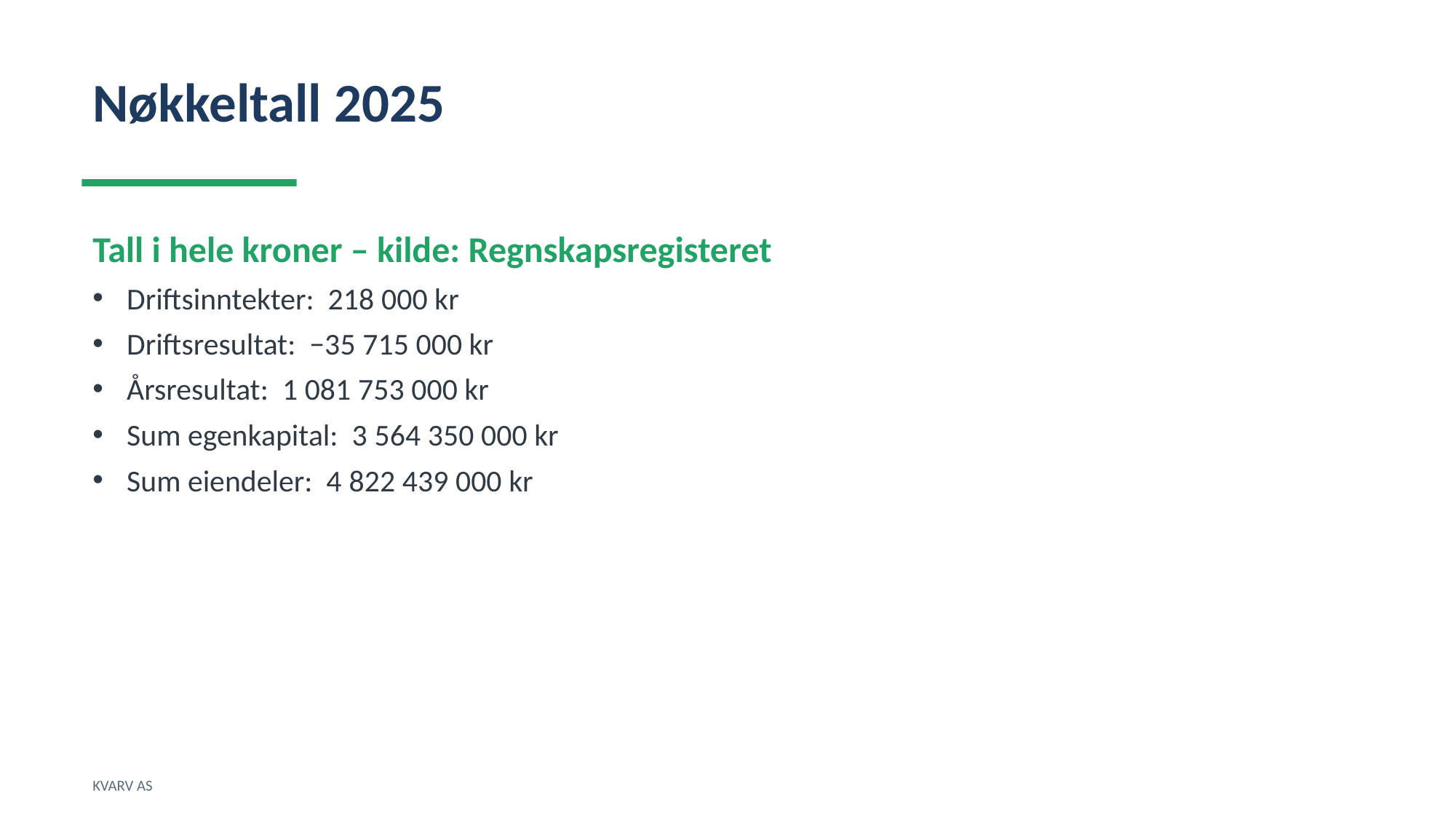

Nøkkeltall 2025

Tall i hele kroner – kilde: Regnskapsregisteret
Driftsinntekter:  218 000 kr
Driftsresultat:  −35 715 000 kr
Årsresultat:  1 081 753 000 kr
Sum egenkapital:  3 564 350 000 kr
Sum eiendeler:  4 822 439 000 kr
KVARV AS